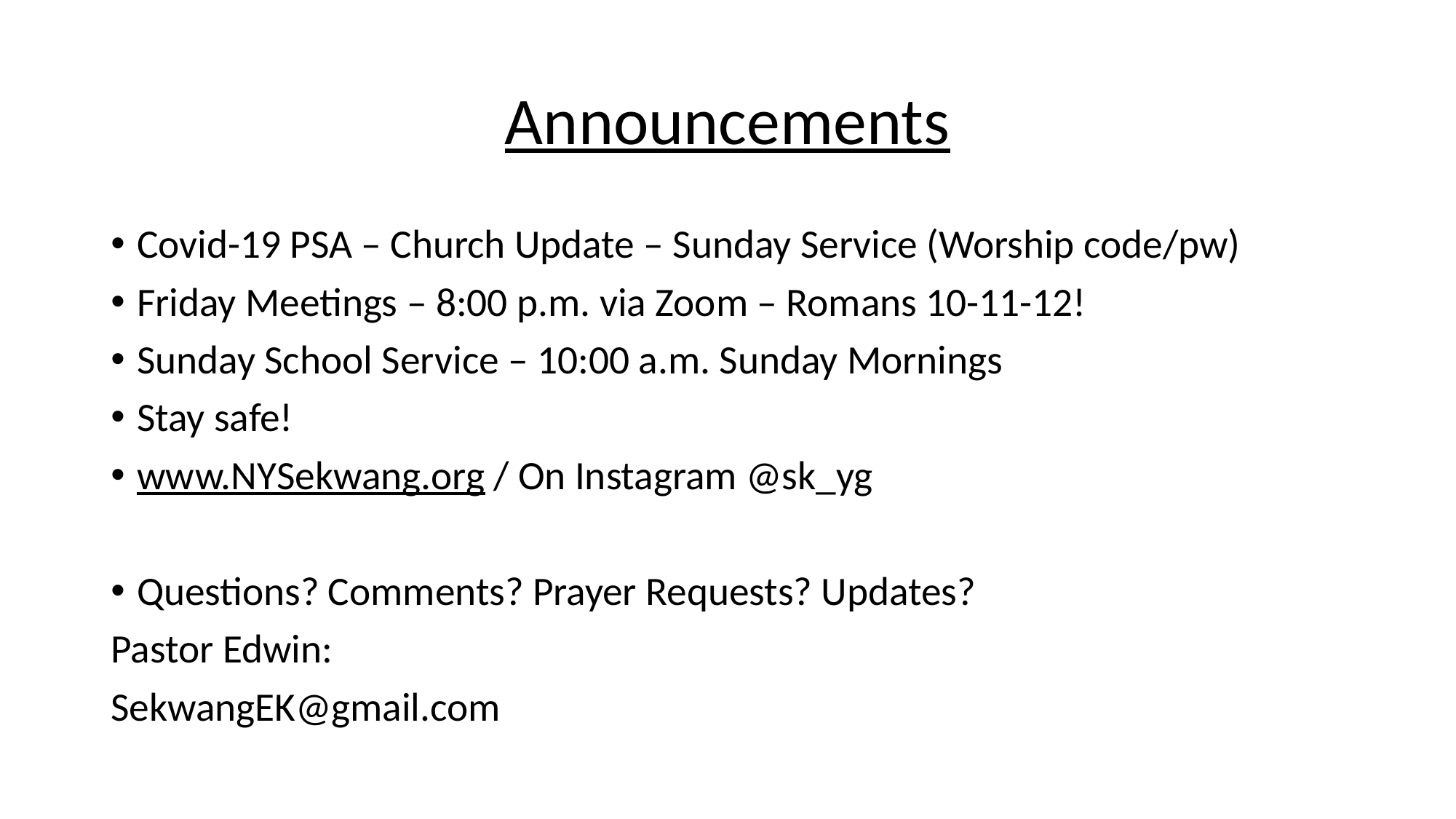

# Announcements
Covid-19 PSA – Church Update – Sunday Service (Worship code/pw)
Friday Meetings – 8:00 p.m. via Zoom – Romans 10-11-12!
Sunday School Service – 10:00 a.m. Sunday Mornings
Stay safe!
www.NYSekwang.org / On Instagram @sk_yg

Questions? Comments? Prayer Requests? Updates?
Pastor Edwin:
SekwangEK@gmail.com